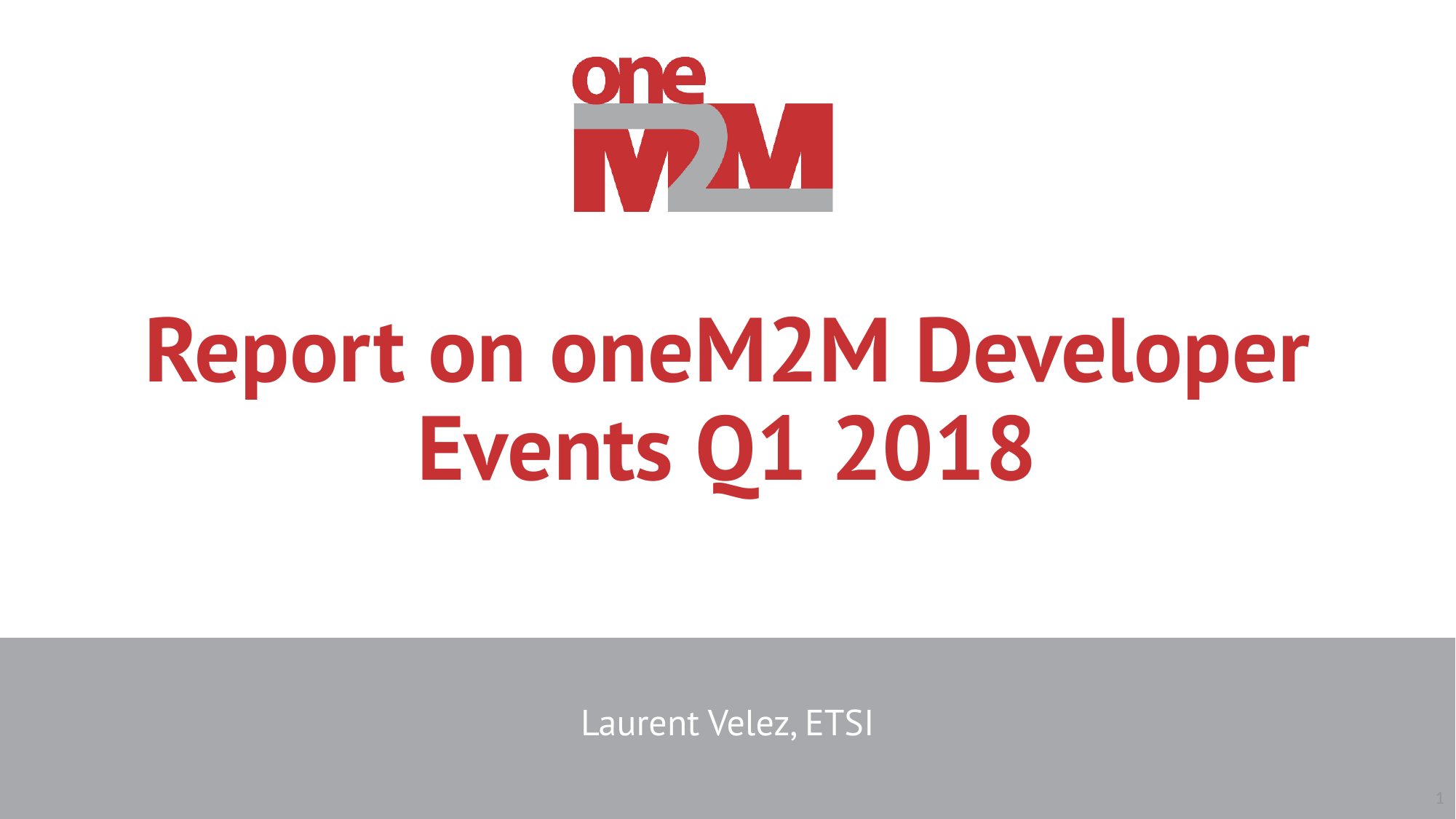

# Report on oneM2M Developer Events Q1 2018
Laurent Velez, ETSI
1